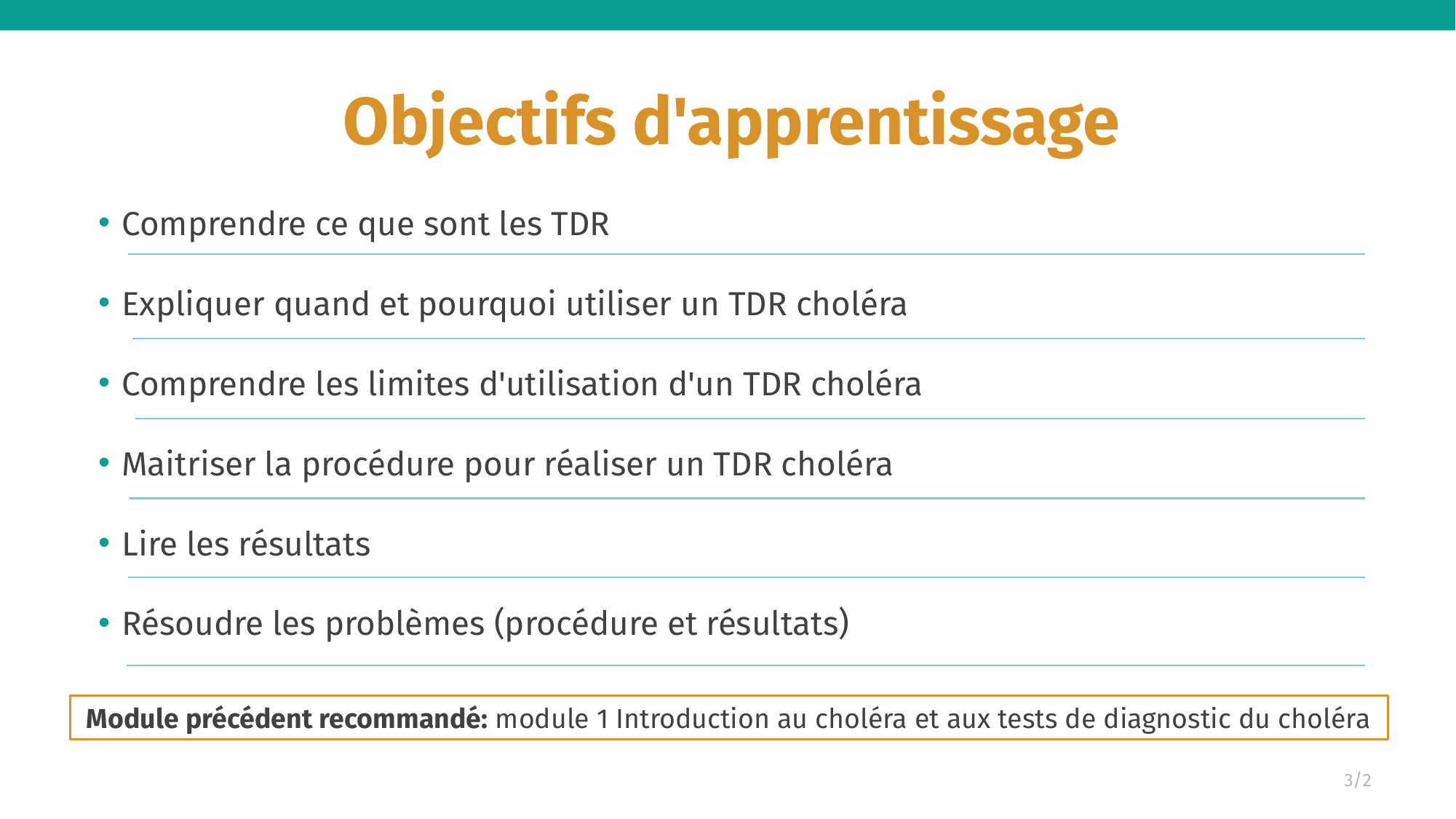

# Objectifs d'apprentissage

Comprendre ce que sont les TDR

Expliquer quand et pourquoi utiliser un TDR choléra

Comprendre les limites d'utilisation d'un TDR choléra

Maitriser la procédure pour réaliser un TDR choléra

Lire les résultats

Résoudre les problèmes (procédure et résultats)

Module précédent recommandé: module 1 Introduction au choléra et aux tests de diagnostic du choléra
3/2